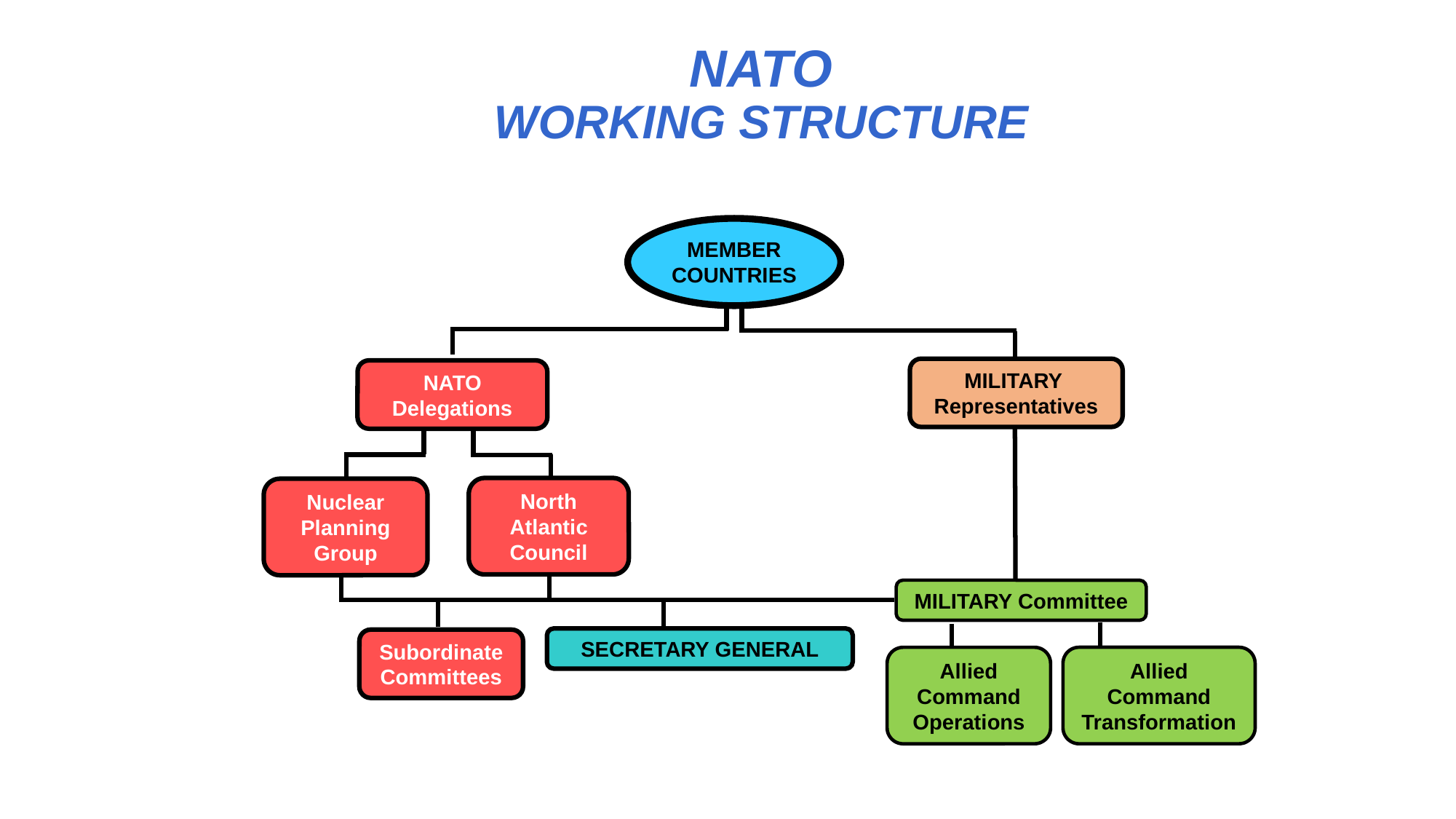

NATO
WORKING STRUCTURE
MEMBER COUNTRIES
MILITARY
Representatives
NATO Delegations
North Atlantic Council
Nuclear Planning Group
MILITARY Committee
SECRETARY GENERAL
Subordinate Committees
Allied Command Transformation
Allied Command Operations